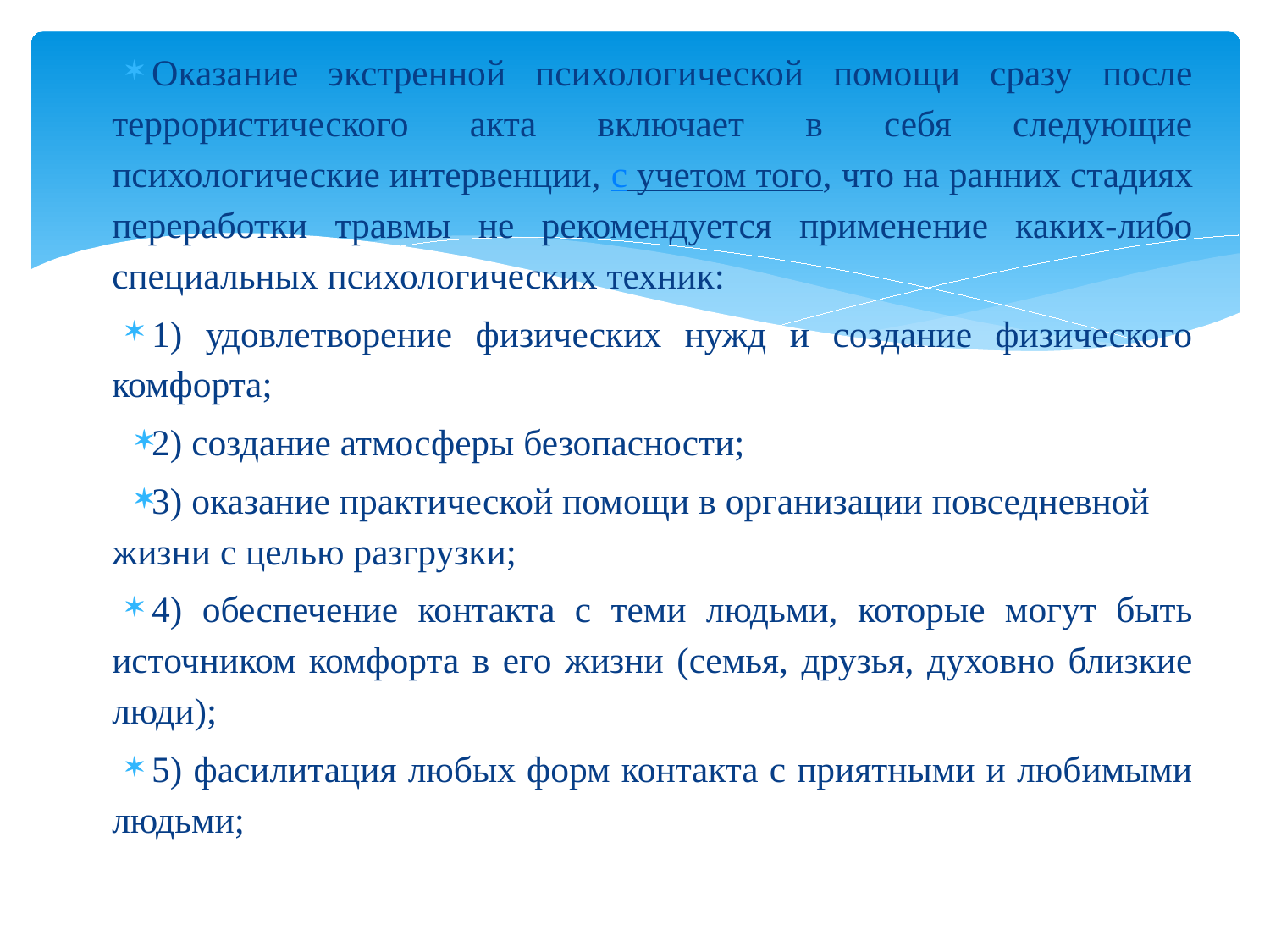

Оказание экстренной психологической помощи сразу после террористического акта включает в себя следующие психологические интервенции, с учетом того, что на ранних стадиях переработки травмы не рекомендуется применение каких-либо специальных психологических техник:
1) удовлетворение физических нужд и создание физического комфорта;
2) создание атмосферы безопасности;
3) оказание практической помощи в организации повседневной жизни с целью разгрузки;
4) обеспечение контакта с теми людьми, которые могут быть источником комфорта в его жизни (семья, друзья, духовно близкие люди);
5) фасилитация любых форм контакта с приятными и любимыми людьми;